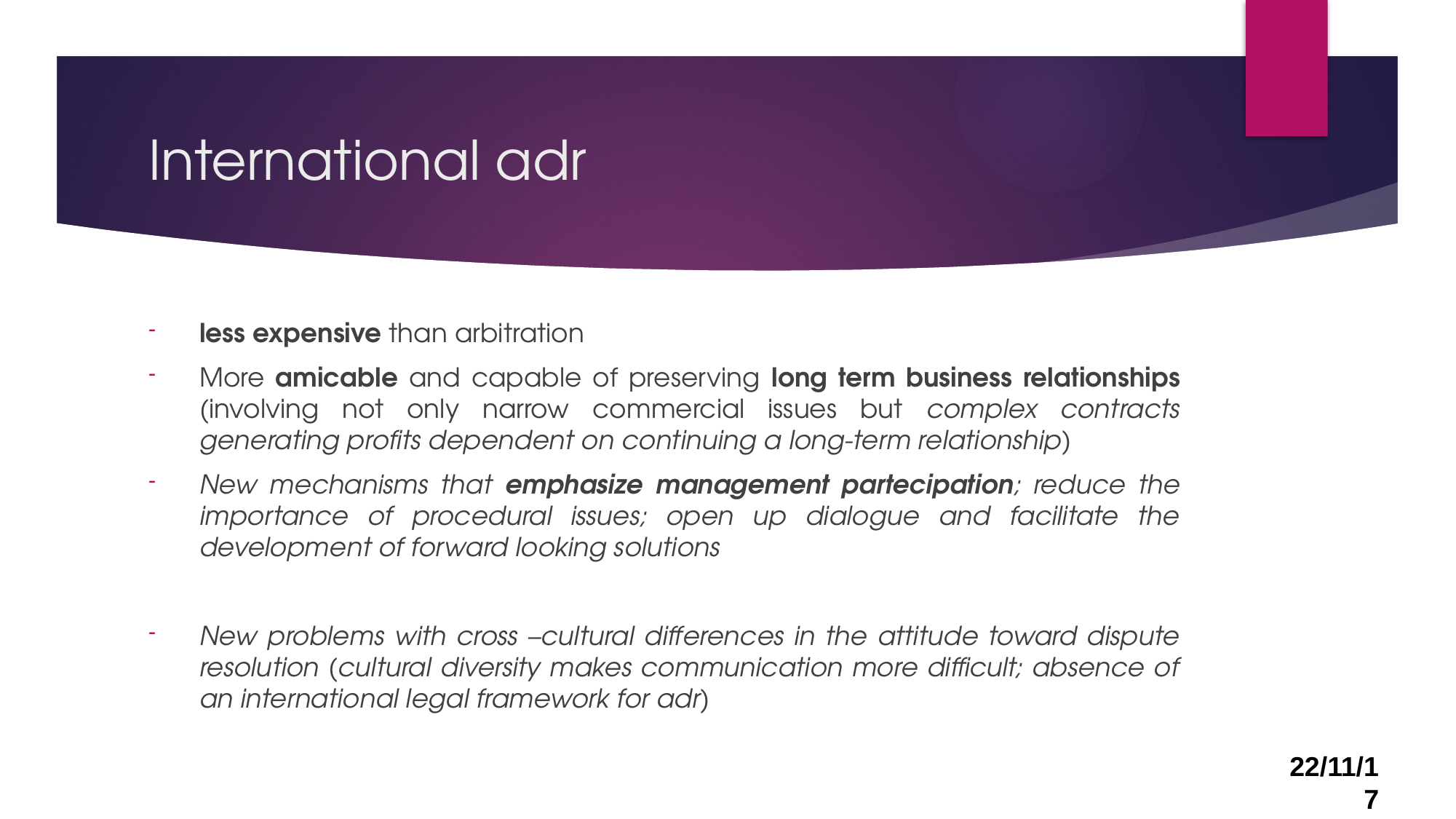

# International adr
less expensive than arbitration
More amicable and capable of preserving long term business relationships (involving not only narrow commercial issues but complex contracts generating profits dependent on continuing a long-term relationship)
New mechanisms that emphasize management partecipation; reduce the importance of procedural issues; open up dialogue and facilitate the development of forward looking solutions

New problems with cross –cultural differences in the attitude toward dispute resolution (cultural diversity makes communication more difficult; absence of an international legal framework for adr)

22/11/17